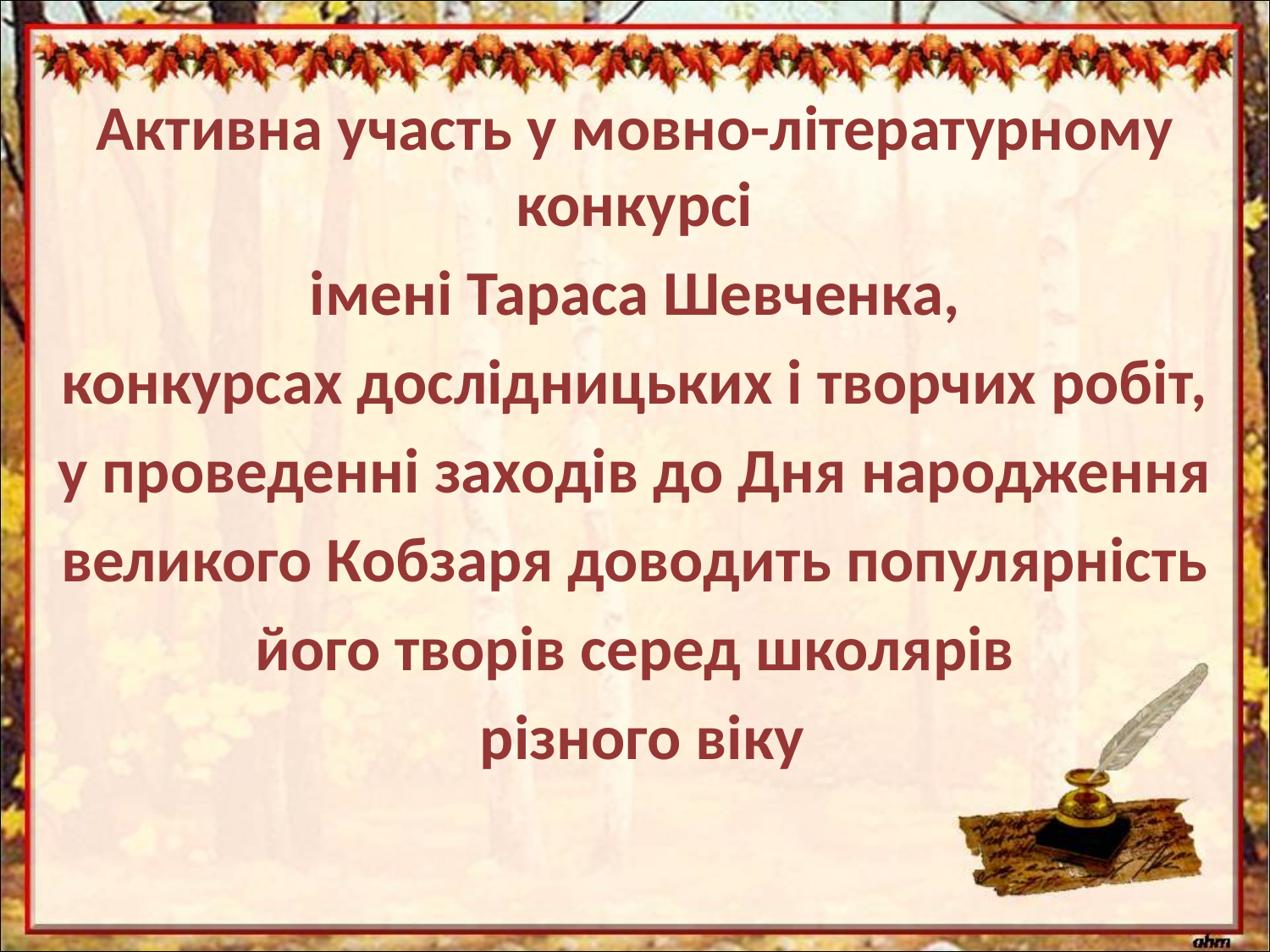

Активна участь у мовно-літературному конкурсі
імені Тараса Шевченка,
конкурсах дослідницьких і творчих робіт,
у проведенні заходів до Дня народження
великого Кобзаря доводить популярність
його творів серед школярів
 різного віку
#